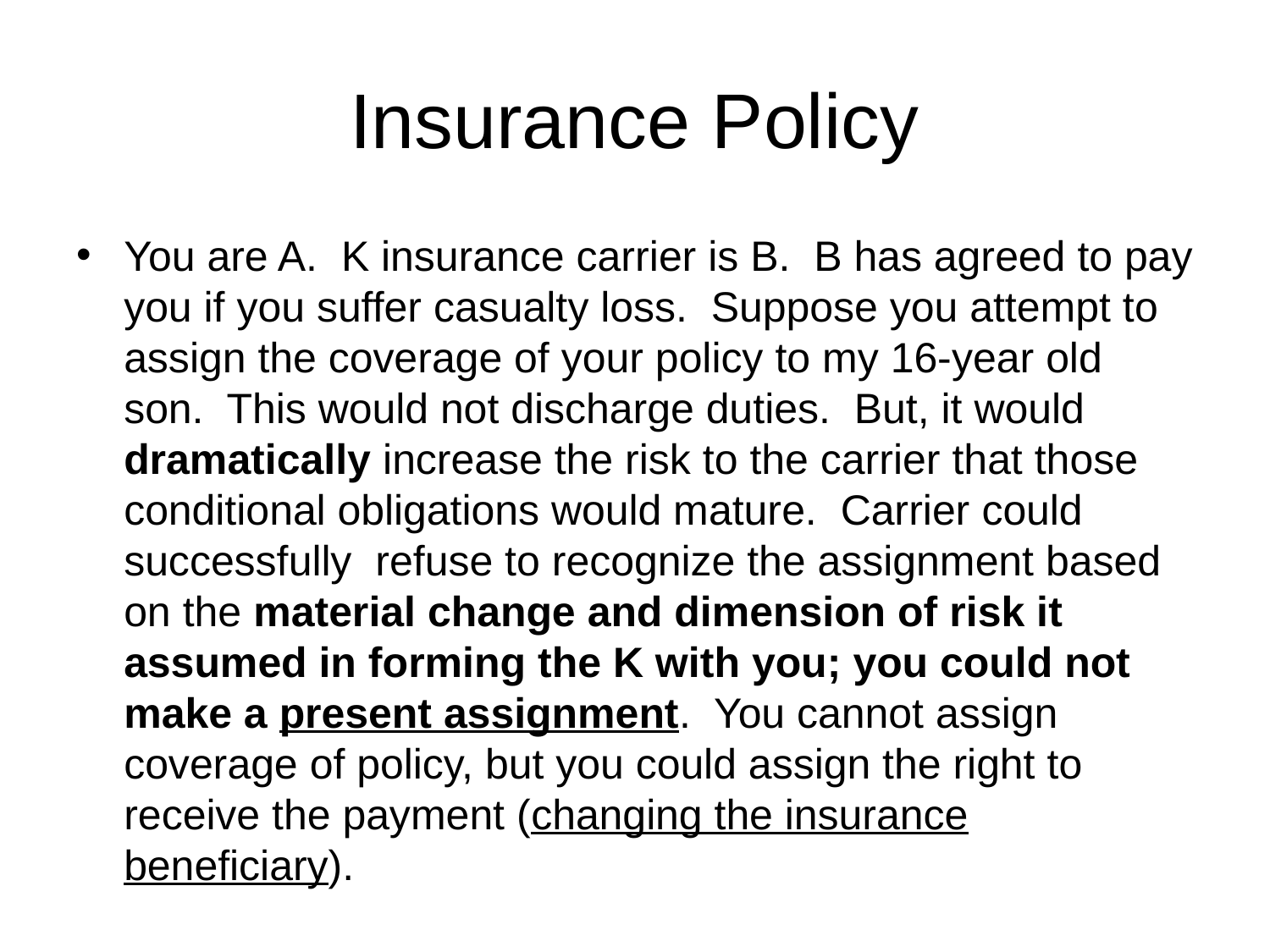

# Insurance Policy
You are A.  K insurance carrier is B.  B has agreed to pay you if you suffer casualty loss.  Suppose you attempt to assign the coverage of your policy to my 16-year old son.  This would not discharge duties.  But, it would dramatically increase the risk to the carrier that those conditional obligations would mature.  Carrier could successfully  refuse to recognize the assignment based on the material change and dimension of risk it assumed in forming the K with you; you could not make a present assignment.  You cannot assign coverage of policy, but you could assign the right to receive the payment (changing the insurance beneficiary).